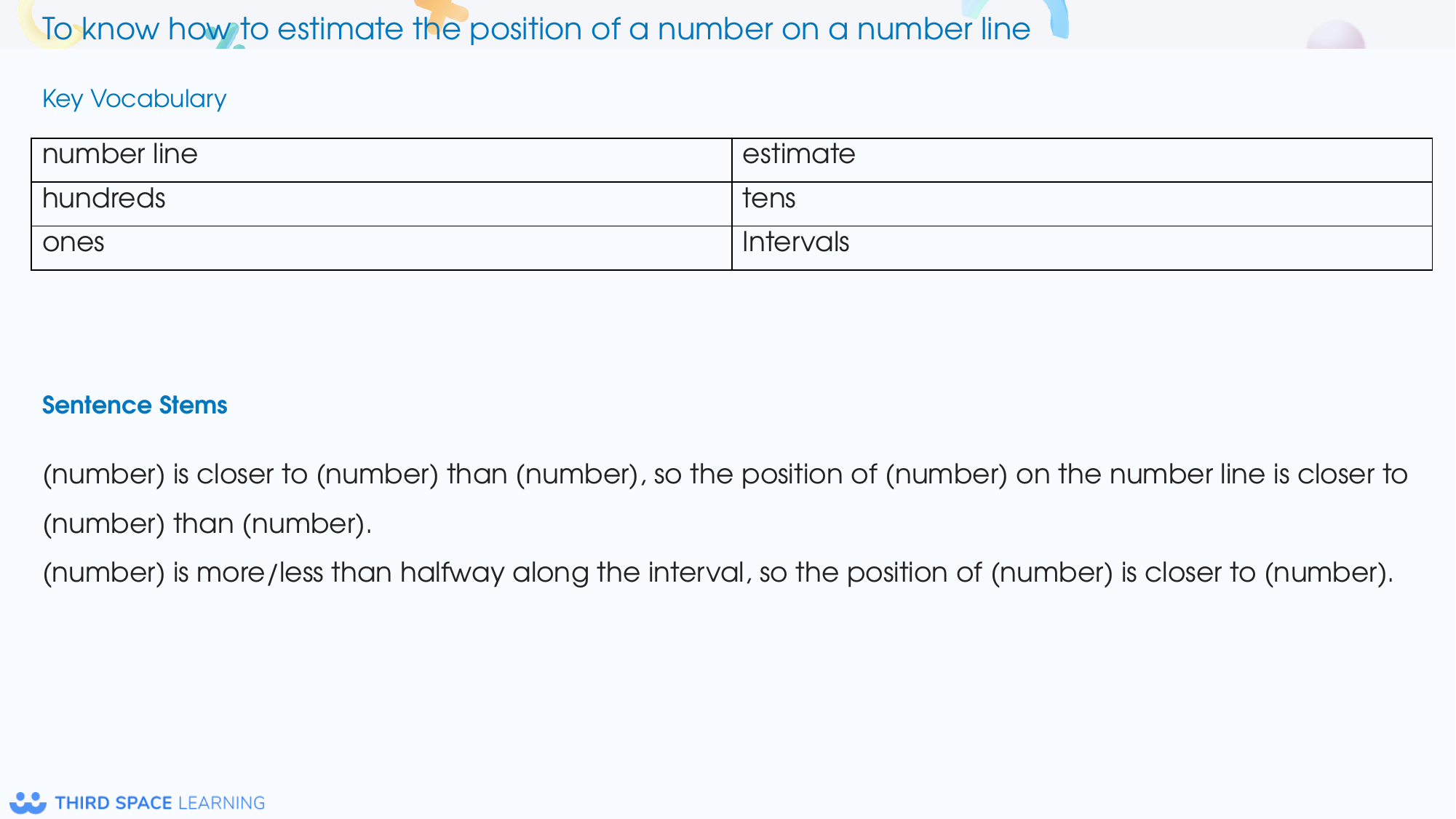

Key Vocabulary
| number line | estimate |
| --- | --- |
| hundreds | tens |
| ones | Intervals |
Sentence Stems
(number) is closer to (number) than (number), so the position of (number) on the number line is closer to (number) than (number).
(number) is more/less than halfway along the interval, so the position of (number) is closer to (number).